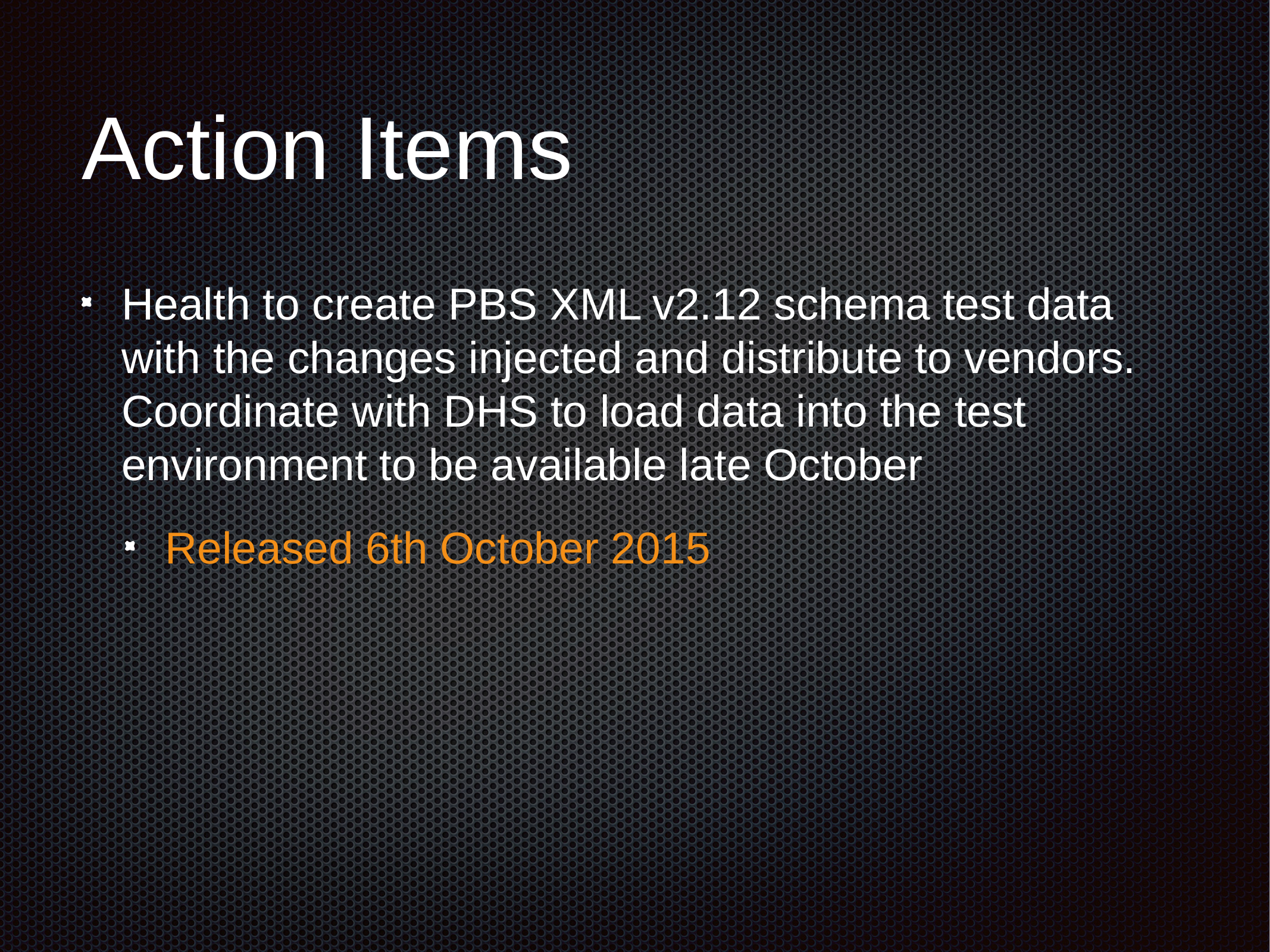

# Action Items
Health to create PBS XML v2.12 schema test data with the changes injected and distribute to vendors. Coordinate with DHS to load data into the test environment to be available late October
Released 6th October 2015